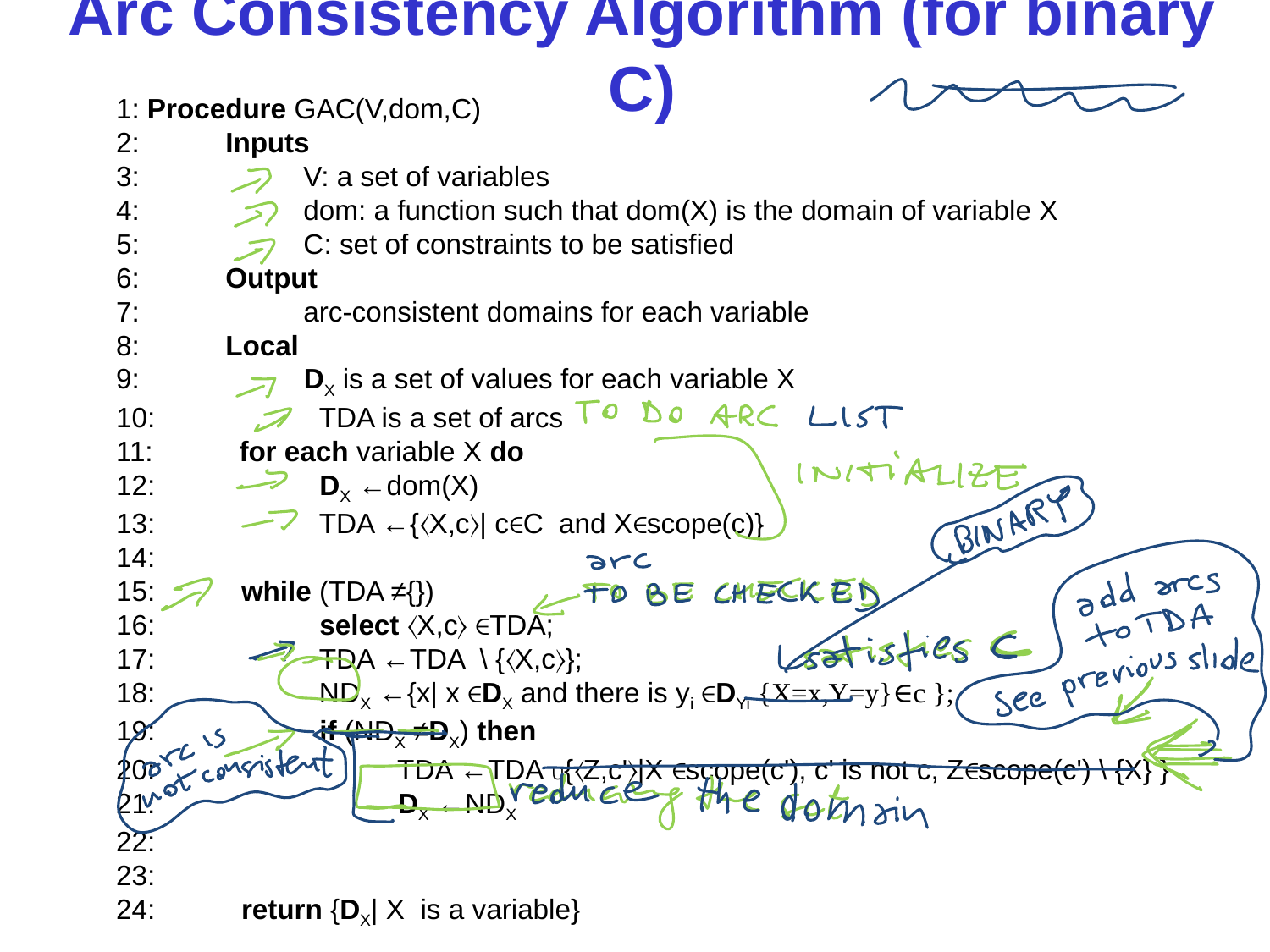

# Arc Consistency Algorithm (for binary C)
1: Procedure GAC(V,dom,C)
2:           Inputs
3:                     V: a set of variables
4:                     dom: a function such that dom(X) is the domain of variable X
5:                     C: set of constraints to be satisfied
6:           Output
7:                     arc-consistent domains for each variable
8:           Local
9:                     DX is a set of values for each variable X
10:                     TDA is a set of arcs
11:           for each variable X do
12:                     DX ←dom(X)
13:                     TDA ←{〈X,c〉| c∈C  and X∈scope(c)}
14:           
15:           while (TDA ≠{})
16:                     select 〈X,c〉 ∈TDA;
17:                     TDA ←TDA  \ {〈X,c〉};
18:                     NDX ←{x| x ∈DX and there is yi ∈DYi {X=x,Y=y}∈c };
19:                     if (NDX ≠DX) then
20:                               TDA ←TDA ∪{〈Z,c'〉|X ∈scope(c'), c' is not c, Z∈scope(c') \ {X} }
21:                               DX ←NDX
22:                     
23:           
24:           return {DX| X  is a variable}